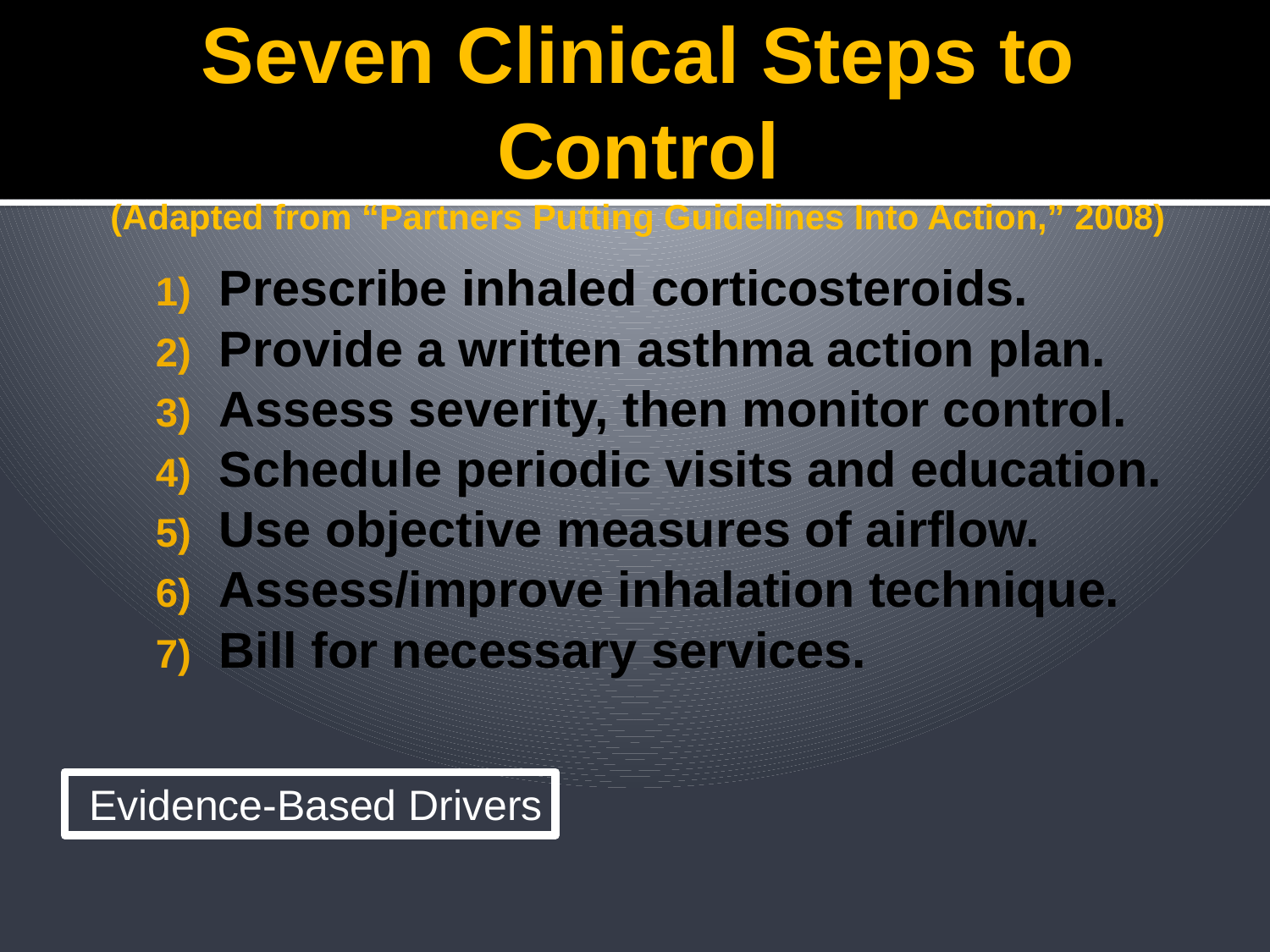

# Seven Clinical Steps to Control (Adapted from “Partners Putting Guidelines Into Action,” 2008)
Prescribe inhaled corticosteroids.
Provide a written asthma action plan.
Assess severity, then monitor control.
Schedule periodic visits and education.
Use objective measures of airflow.
Assess/improve inhalation technique.
Bill for necessary services.
 Evidence-Based Drivers